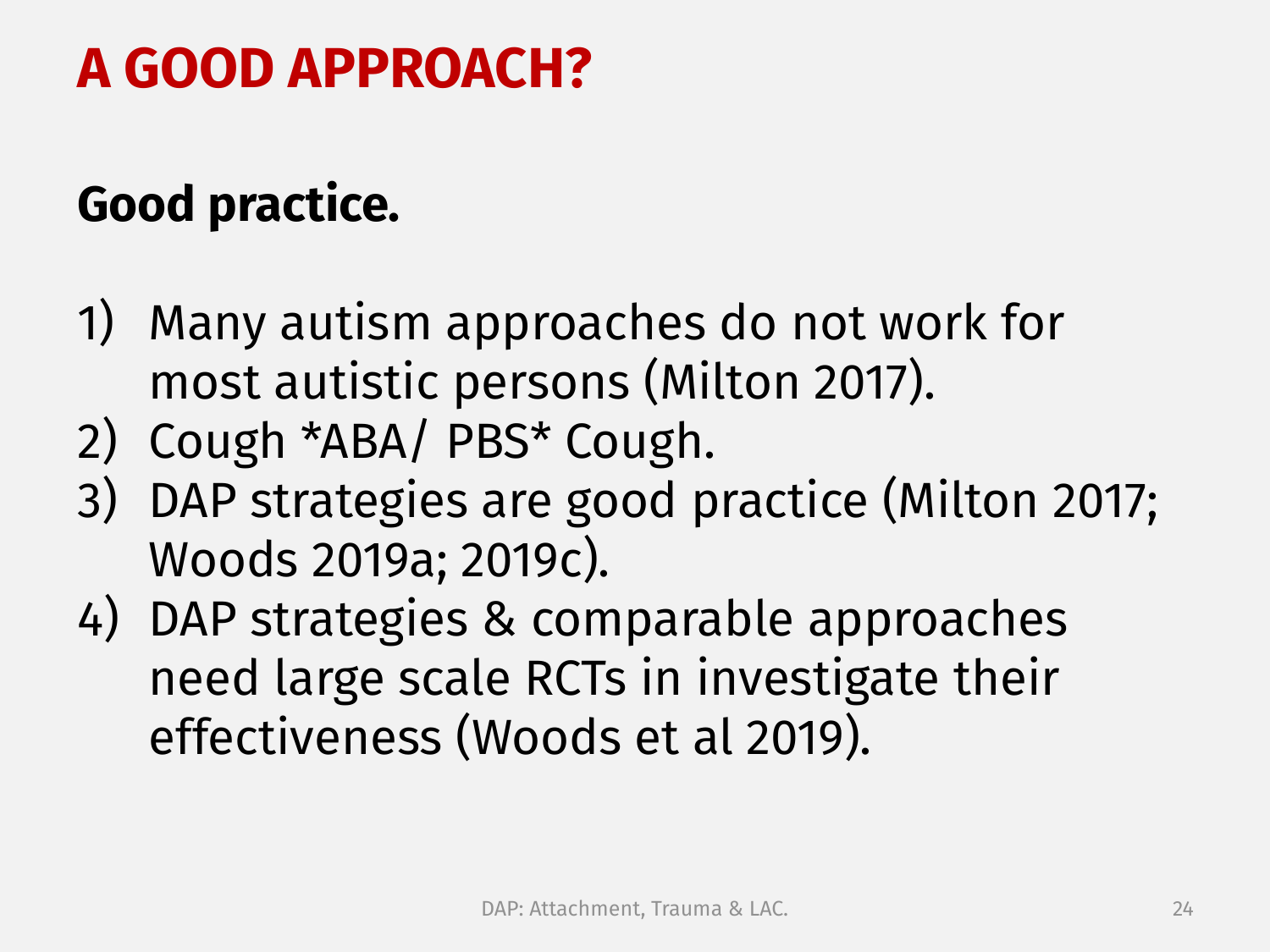

A GOOD APPROACH?
Good practice.

Many autism approaches do not work for most autistic persons (Milton 2017).
Cough *ABA/ PBS* Cough.
DAP strategies are good practice (Milton 2017; Woods 2019a; 2019c).
DAP strategies & comparable approaches need large scale RCTs in investigate their effectiveness (Woods et al 2019).
DAP: Attachment, Trauma & LAC.
24